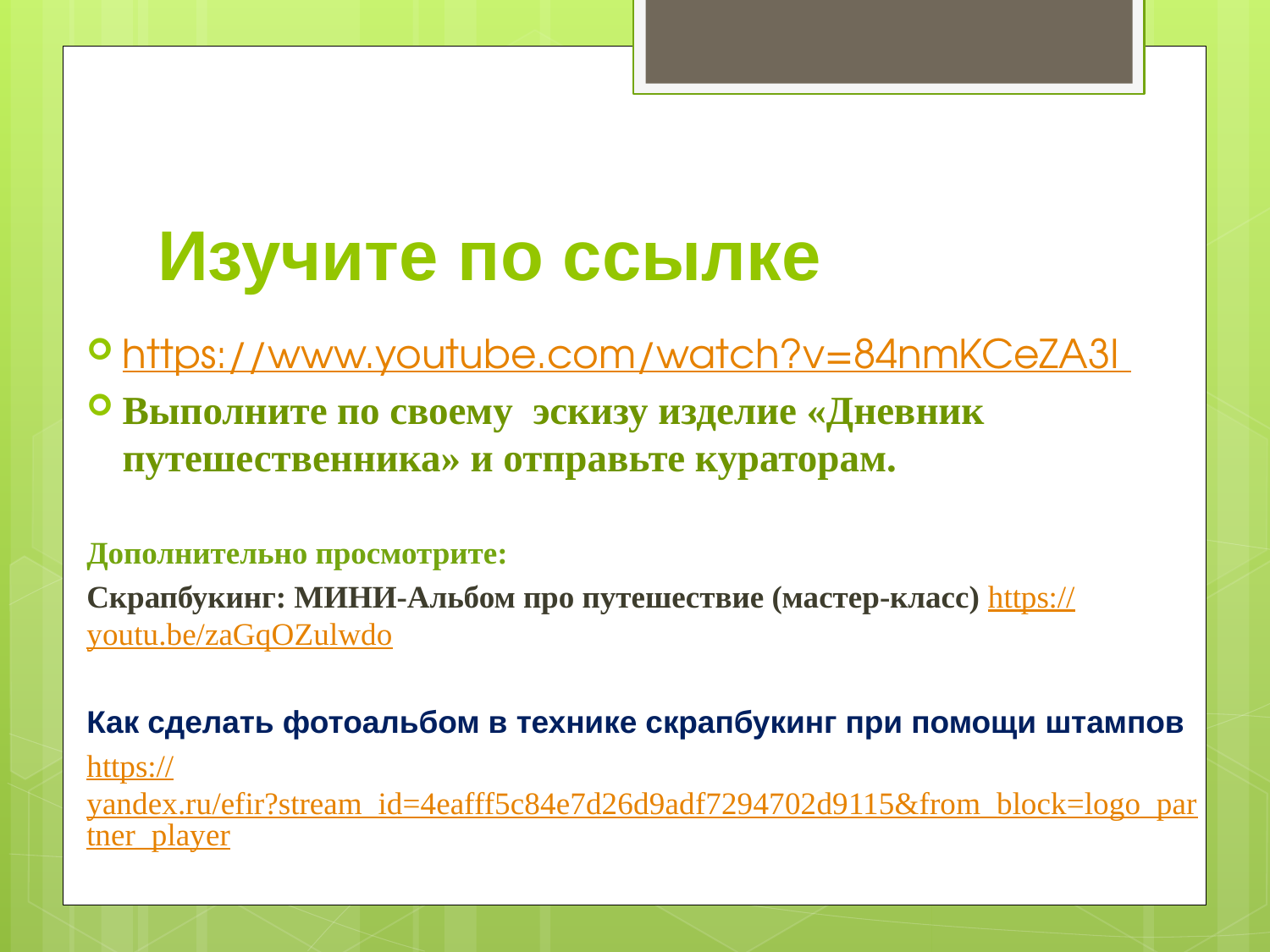

# Изучите по ссылке
https://www.youtube.com/watch?v=84nmKCeZA3I
Выполните по своему  эскизу изделие «Дневник путешественника» и отправьте кураторам.

Дополнительно просмотрите:
Скрапбукинг: МИНИ-Альбом про путешествие (мастер-класс) https://youtu.be/zaGqOZulwdo

Как сделать фотоальбом в технике скрапбукинг при помощи штампов
https://yandex.ru/efir?stream_id=4eafff5c84e7d26d9adf7294702d9115&from_block=logo_partner_player